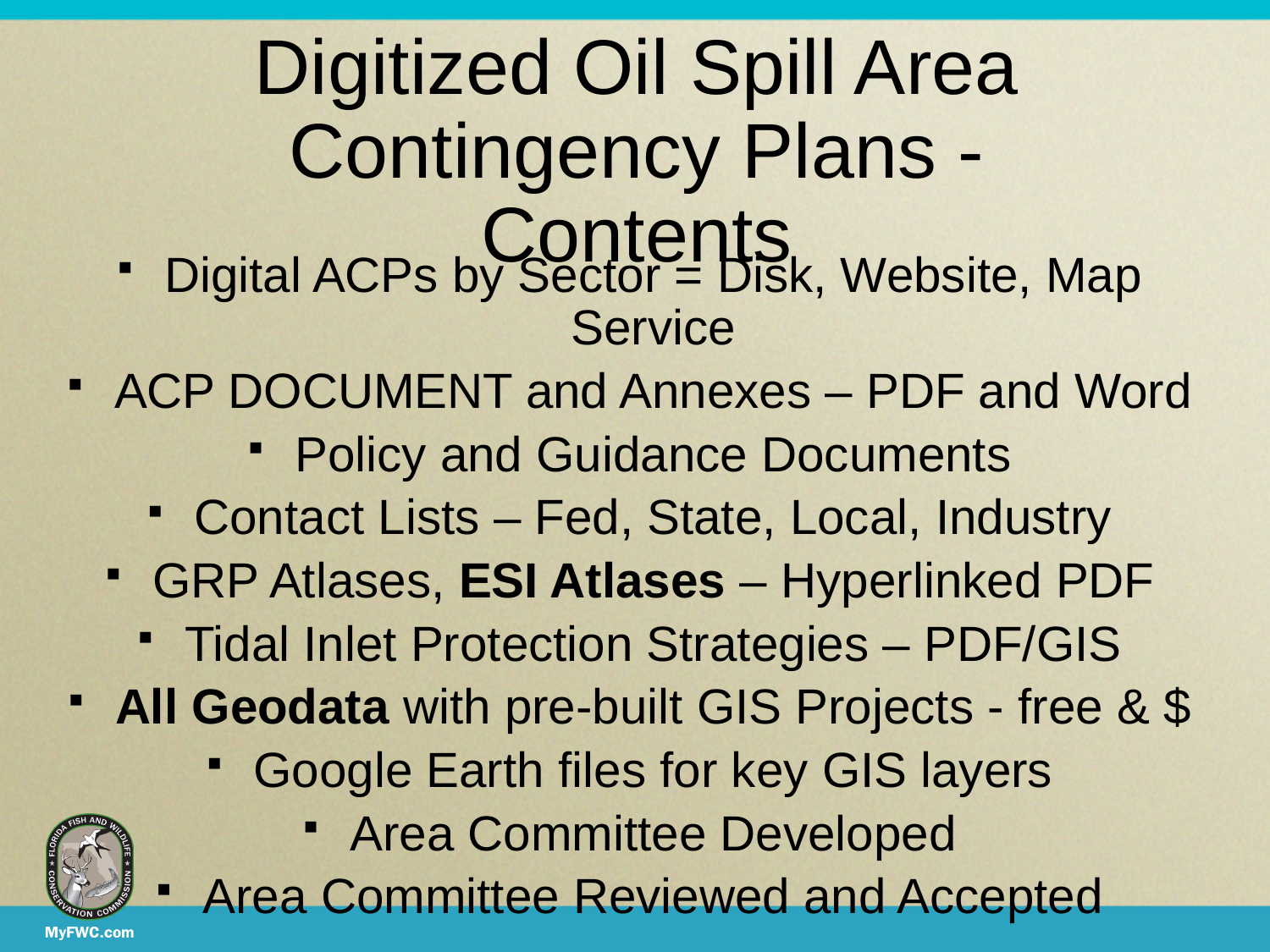

Digitized Oil Spill Area Contingency Plans - Contents
Digital ACPs by Sector = Disk, Website, Map Service
ACP DOCUMENT and Annexes – PDF and Word
Policy and Guidance Documents
Contact Lists – Fed, State, Local, Industry
GRP Atlases, ESI Atlases – Hyperlinked PDF
Tidal Inlet Protection Strategies – PDF/GIS
All Geodata with pre-built GIS Projects - free & $
Google Earth files for key GIS layers
Area Committee Developed
Area Committee Reviewed and Accepted